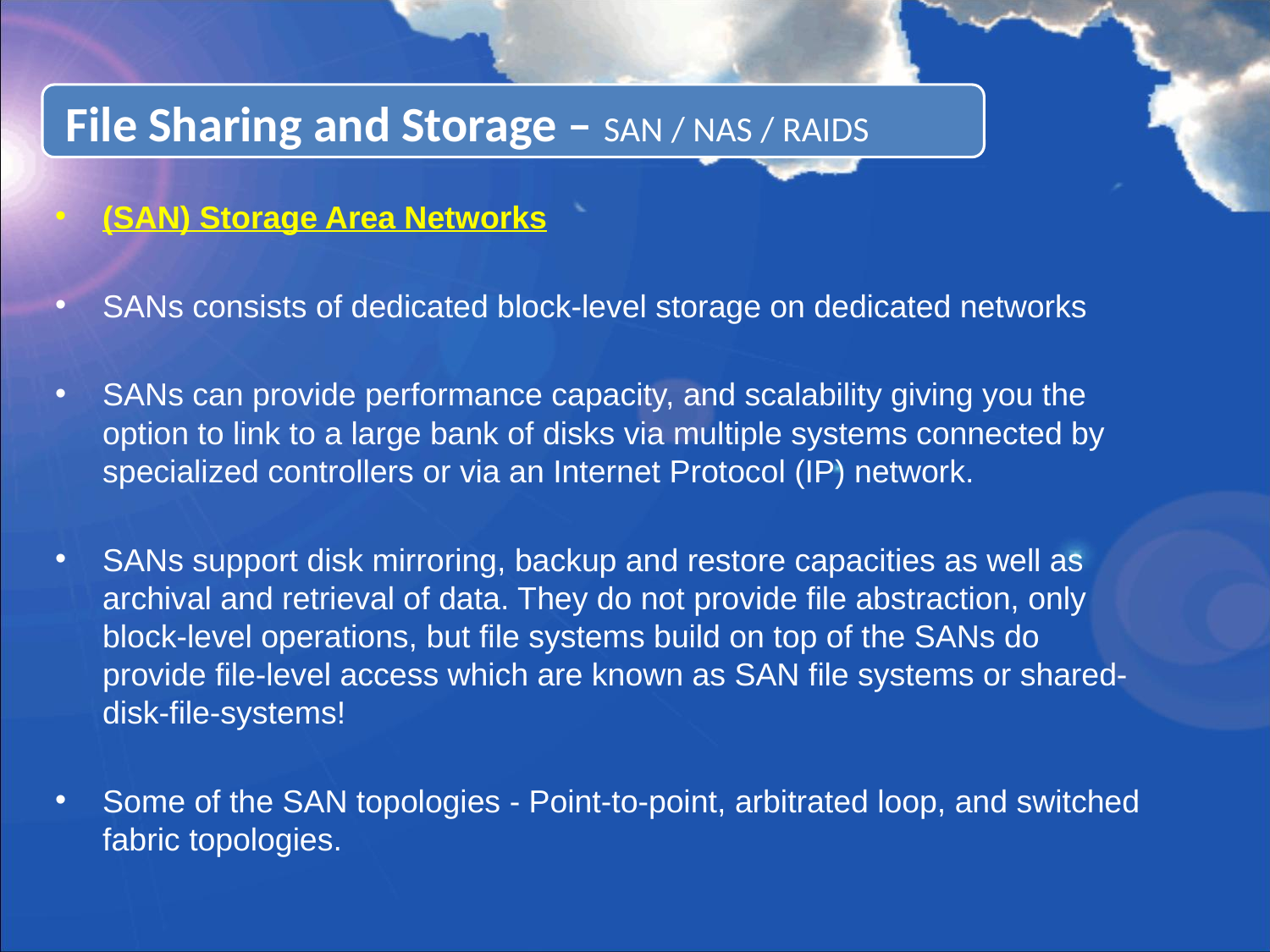

File Sharing and Storage – SAN / NAS / RAIDS
(SAN) Storage Area Networks

SANs consists of dedicated block-level storage on dedicated networks

SANs can provide performance capacity, and scalability giving you the option to link to a large bank of disks via multiple systems connected by specialized controllers or via an Internet Protocol (IP) network.

SANs support disk mirroring, backup and restore capacities as well as archival and retrieval of data. They do not provide file abstraction, only block-level operations, but file systems build on top of the SANs do provide file-level access which are known as SAN file systems or shared-disk-file-systems!

Some of the SAN topologies - Point-to-point, arbitrated loop, and switched fabric topologies.